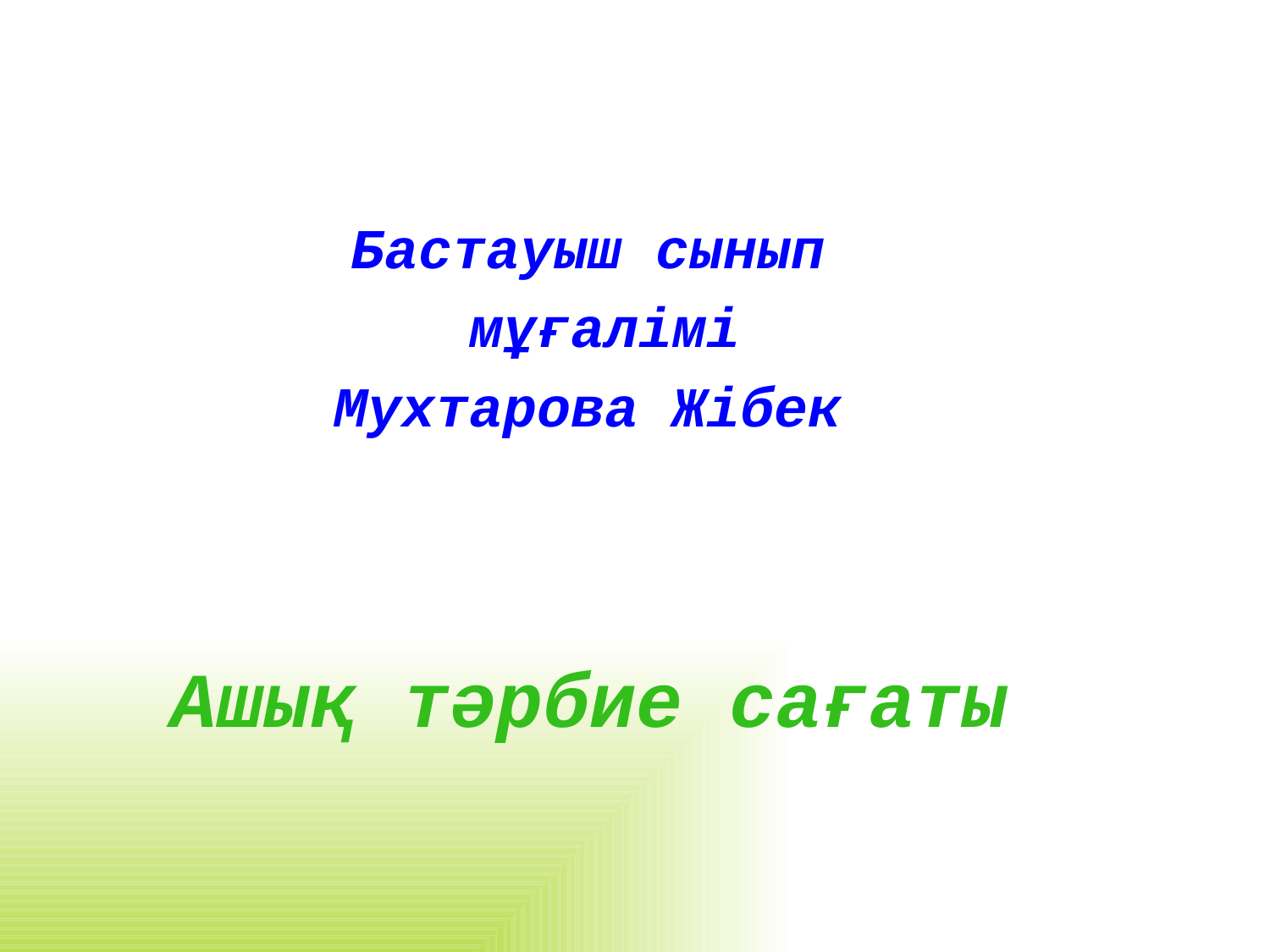

Бастауыш сынып
 мұғалімі
Мухтарова Жібек

# Ашық тәрбие сағаты